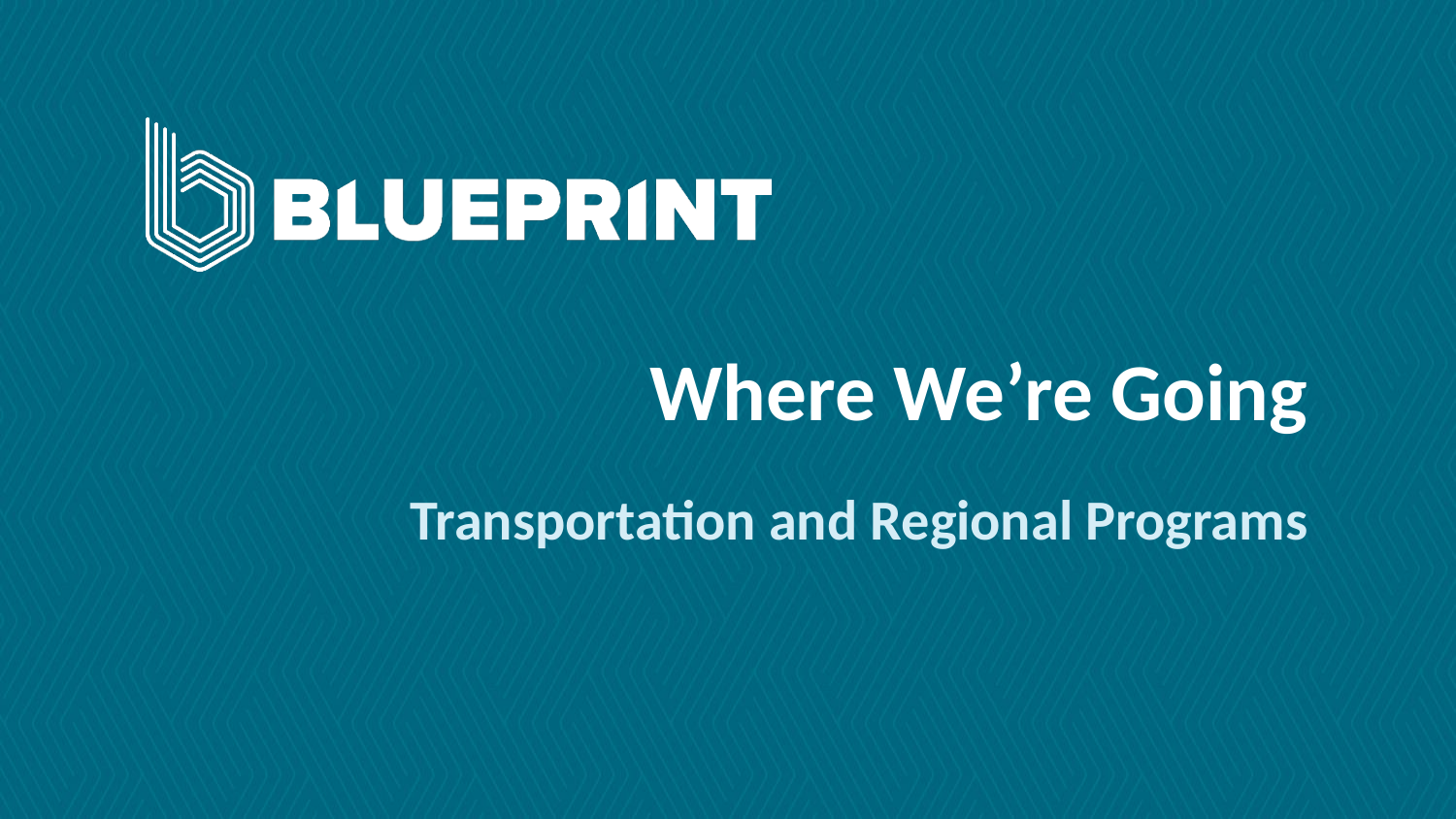

# Where We’re Going
Transportation and Regional Programs